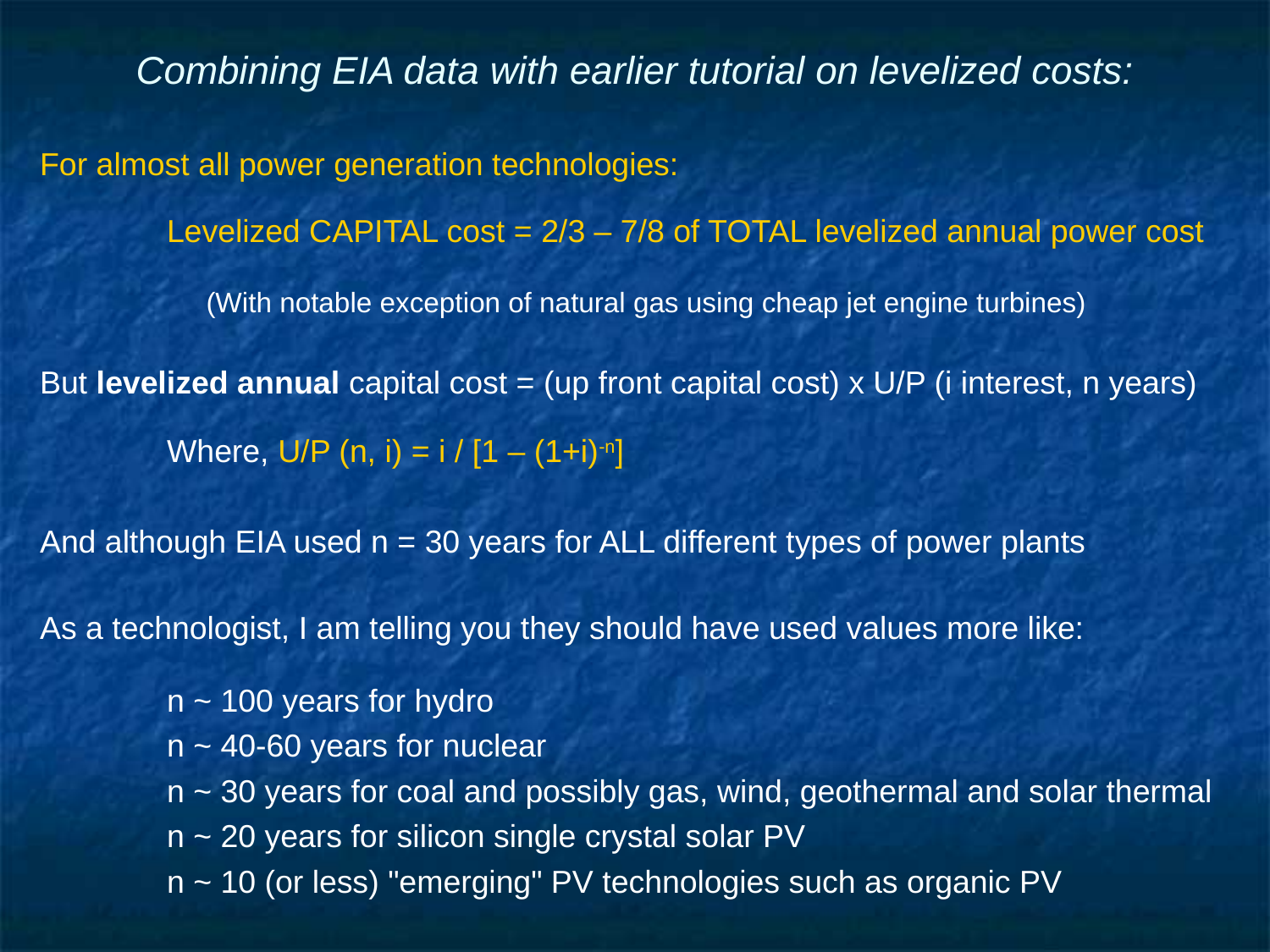

# Combining EIA data with earlier tutorial on levelized costs:
For almost all power generation technologies:

	Levelized CAPITAL cost = 2/3 – 7/8 of TOTAL levelized annual power cost

(With notable exception of natural gas using cheap jet engine turbines)

But levelized annual capital cost = (up front capital cost) x U/P (i interest, n years)

	Where, U/P (n, i) = i / [1 – (1+i)-n]

And although EIA used n = 30 years for ALL different types of power plants

As a technologist, I am telling you they should have used values more like:

	n ~ 100 years for hydro
	n ~ 40-60 years for nuclear
	n ~ 30 years for coal and possibly gas, wind, geothermal and solar thermal
	n ~ 20 years for silicon single crystal solar PV
	n ~ 10 (or less) "emerging" PV technologies such as organic PV